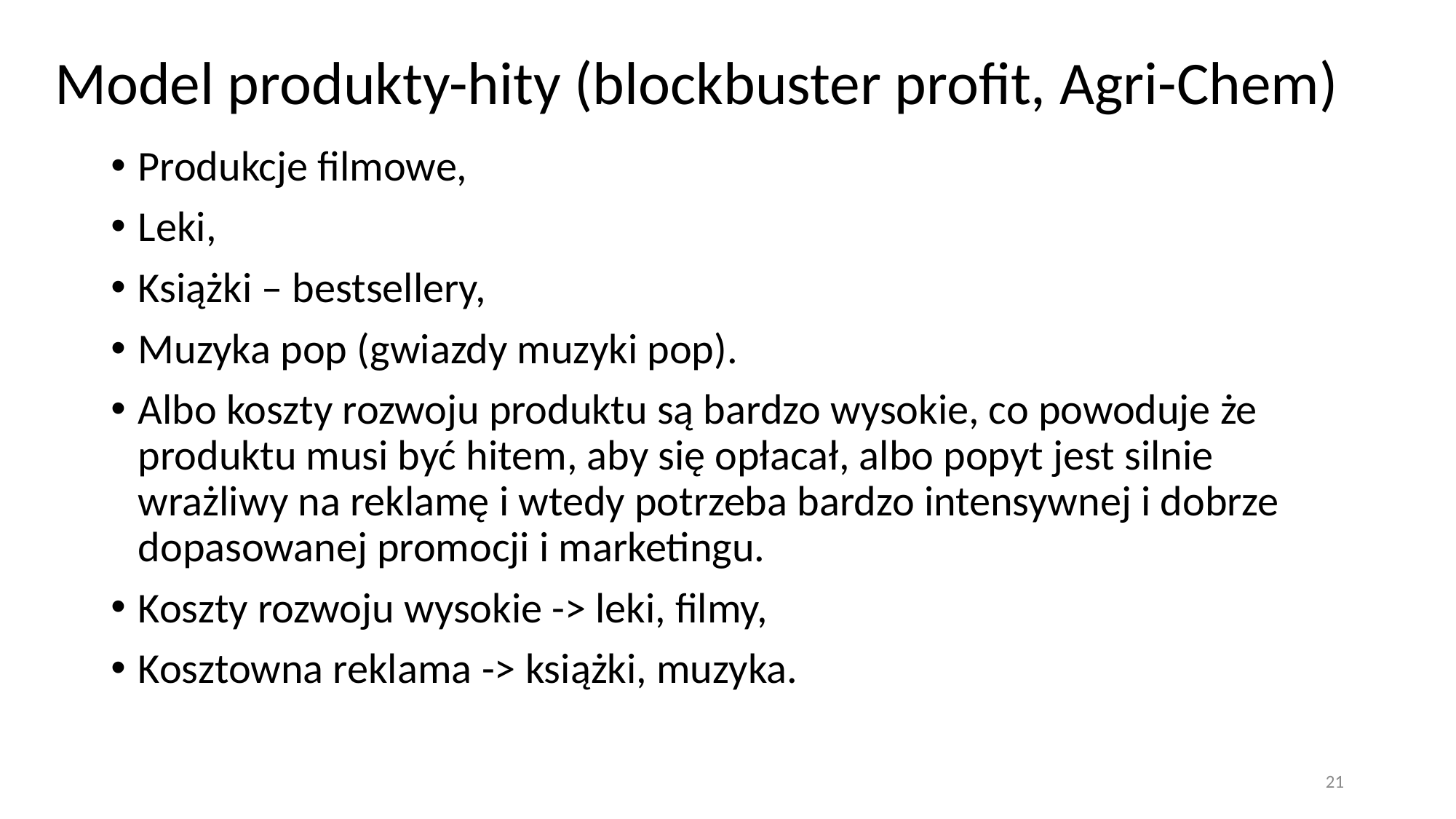

# Model produkty-hity (blockbuster profit, Agri-Chem)
Produkcje filmowe,
Leki,
Książki – bestsellery,
Muzyka pop (gwiazdy muzyki pop).
Albo koszty rozwoju produktu są bardzo wysokie, co powoduje że produktu musi być hitem, aby się opłacał, albo popyt jest silnie wrażliwy na reklamę i wtedy potrzeba bardzo intensywnej i dobrze dopasowanej promocji i marketingu.
Koszty rozwoju wysokie -> leki, filmy,
Kosztowna reklama -> książki, muzyka.

21